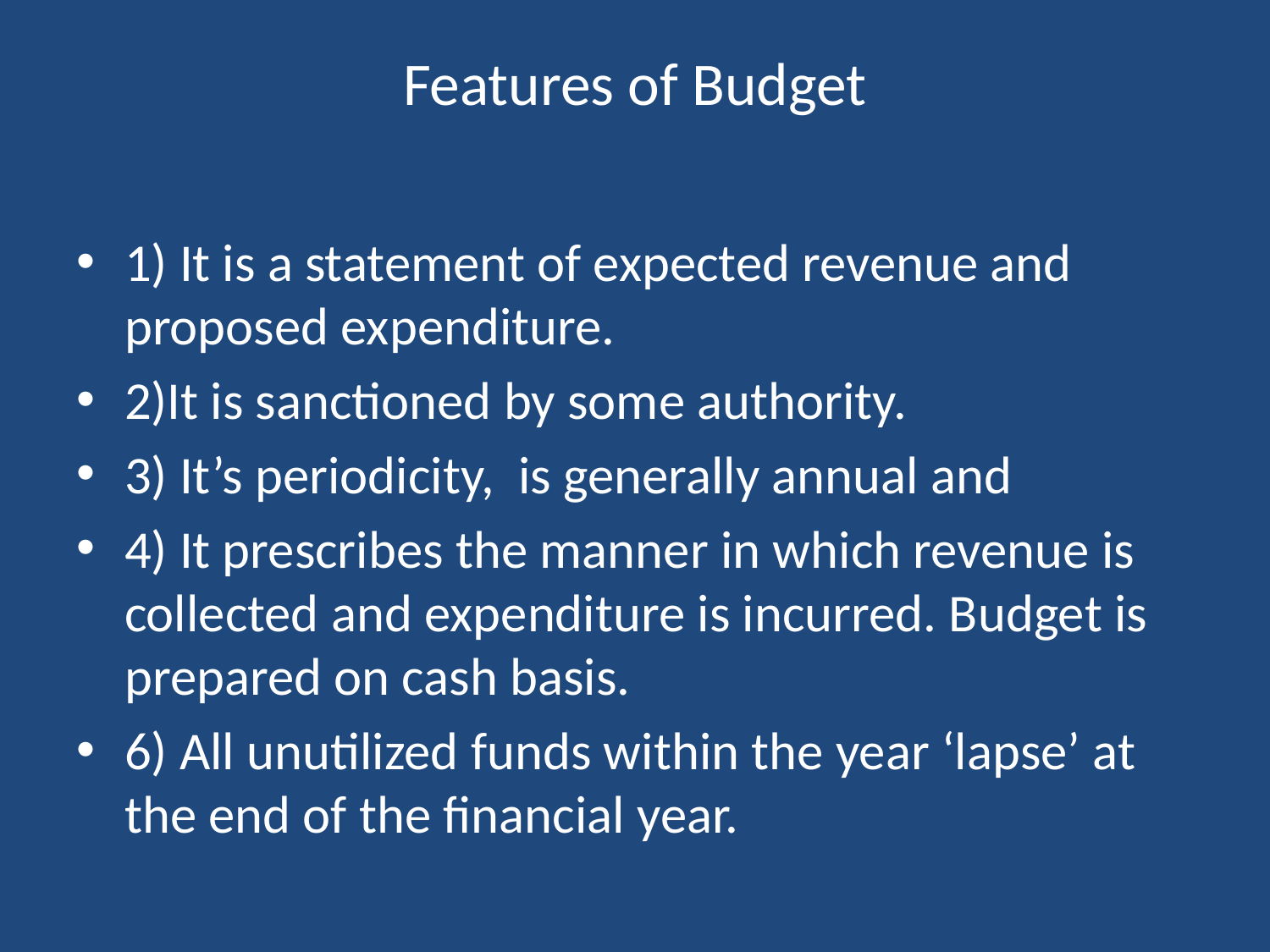

# Features of Budget
1) It is a statement of expected revenue and proposed expenditure.
2)It is sanctioned by some authority.
3) It’s periodicity,  is generally annual and
4) It prescribes the manner in which revenue is collected and expenditure is incurred. Budget is prepared on cash basis.
6) All unutilized funds within the year ‘lapse’ at the end of the financial year.